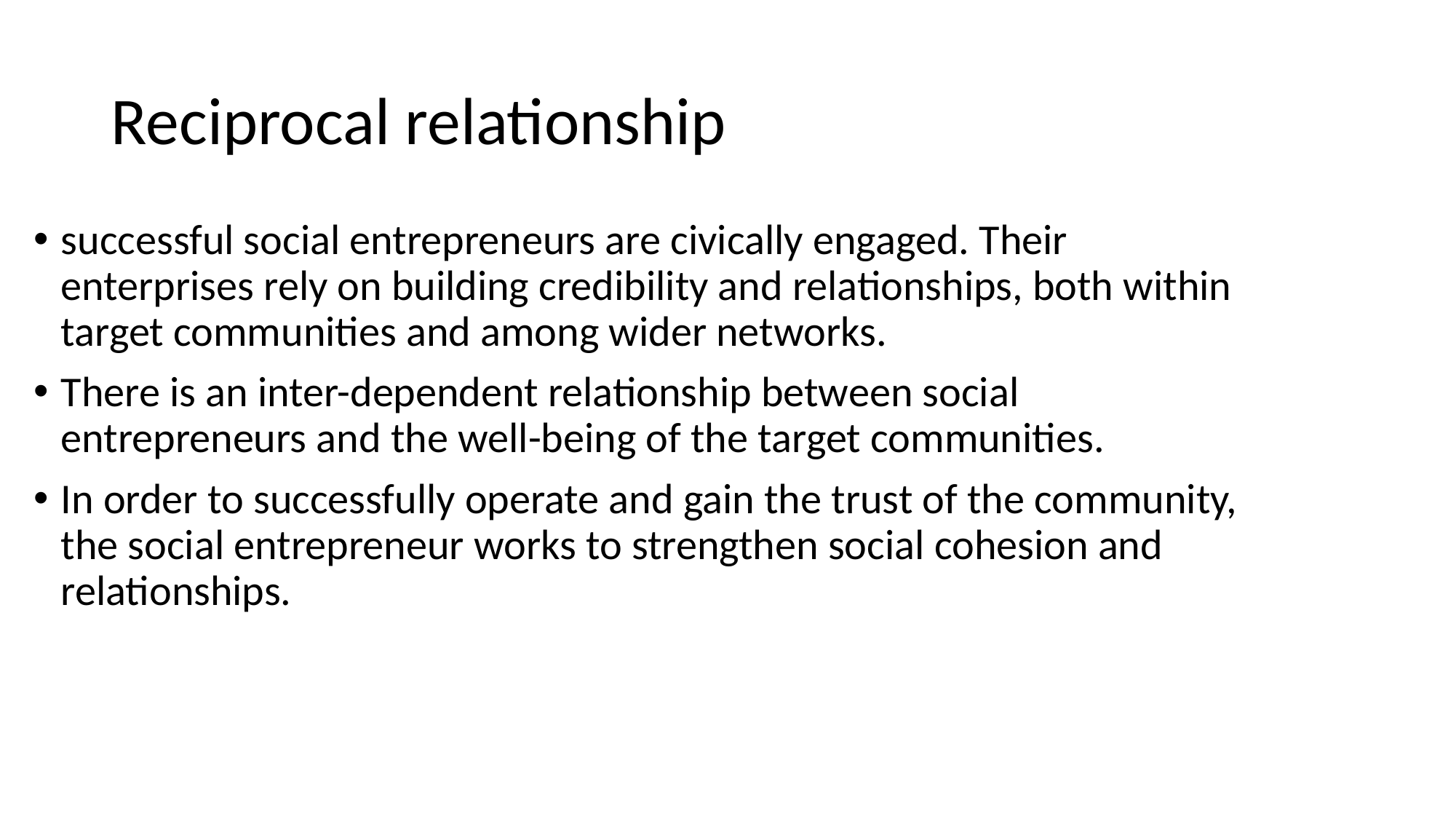

# Reciprocal relationship
successful social entrepreneurs are civically engaged. Their enterprises rely on building credibility and relationships, both within target communities and among wider networks.
There is an inter-dependent relationship between social entrepreneurs and the well-being of the target communities.
In order to successfully operate and gain the trust of the community, the social entrepreneur works to strengthen social cohesion and relationships.